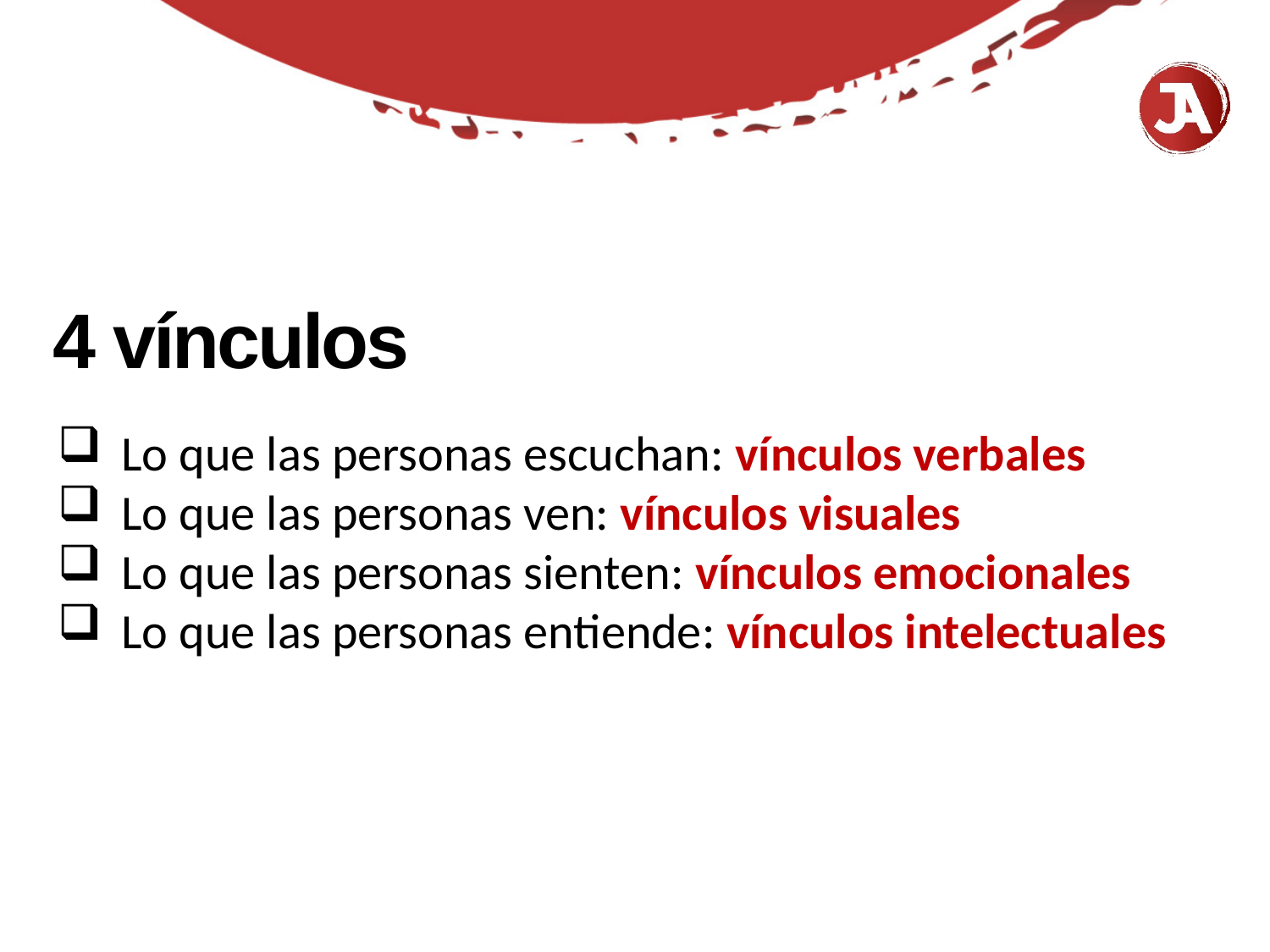

# 4 vínculos

Lo que las personas escuchan: vínculos verbales
Lo que las personas ven: vínculos visuales
Lo que las personas sienten: vínculos emocionales
Lo que las personas entiende: vínculos intelectuales